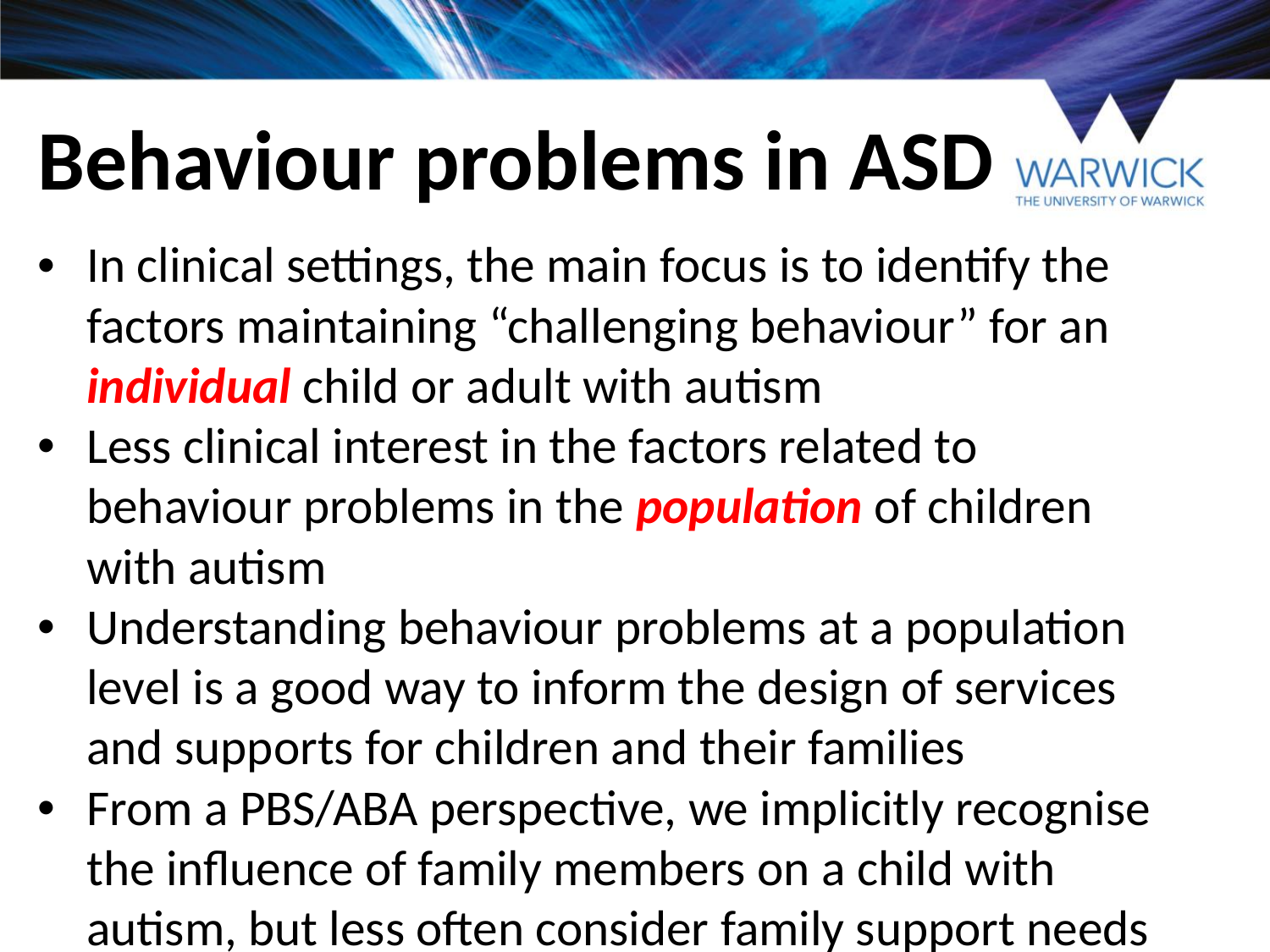

# Behaviour problems in ASD
In clinical settings, the main focus is to identify the factors maintaining “challenging behaviour” for an individual child or adult with autism
Less clinical interest in the factors related to behaviour problems in the population of children with autism
Understanding behaviour problems at a population level is a good way to inform the design of services and supports for children and their families
From a PBS/ABA perspective, we implicitly recognise the influence of family members on a child with autism, but less often consider family support needs